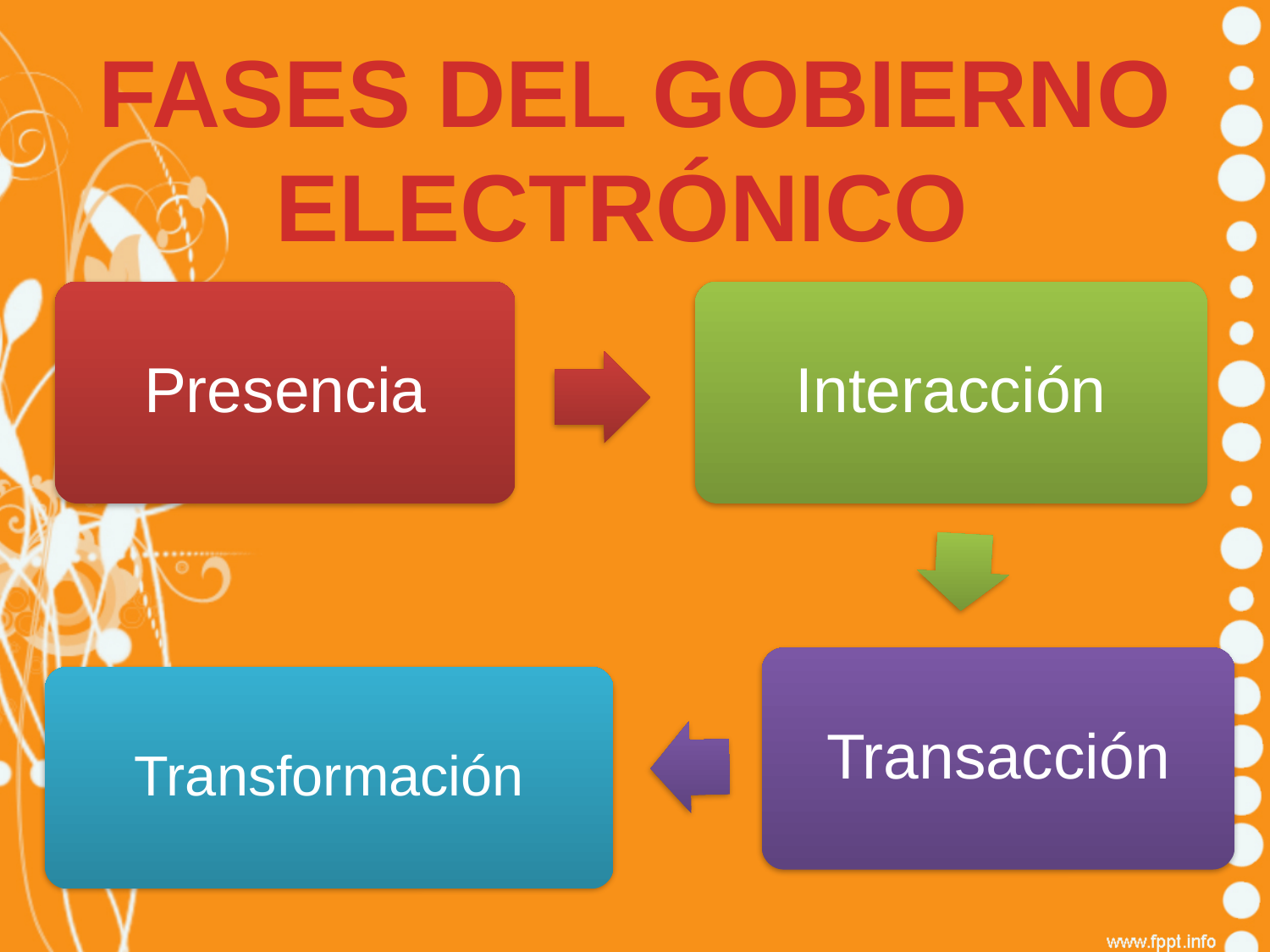

FASES DEL GOBIERNO ELECTRÓNICO
Presencia

Interacción

Transacción

Transformación